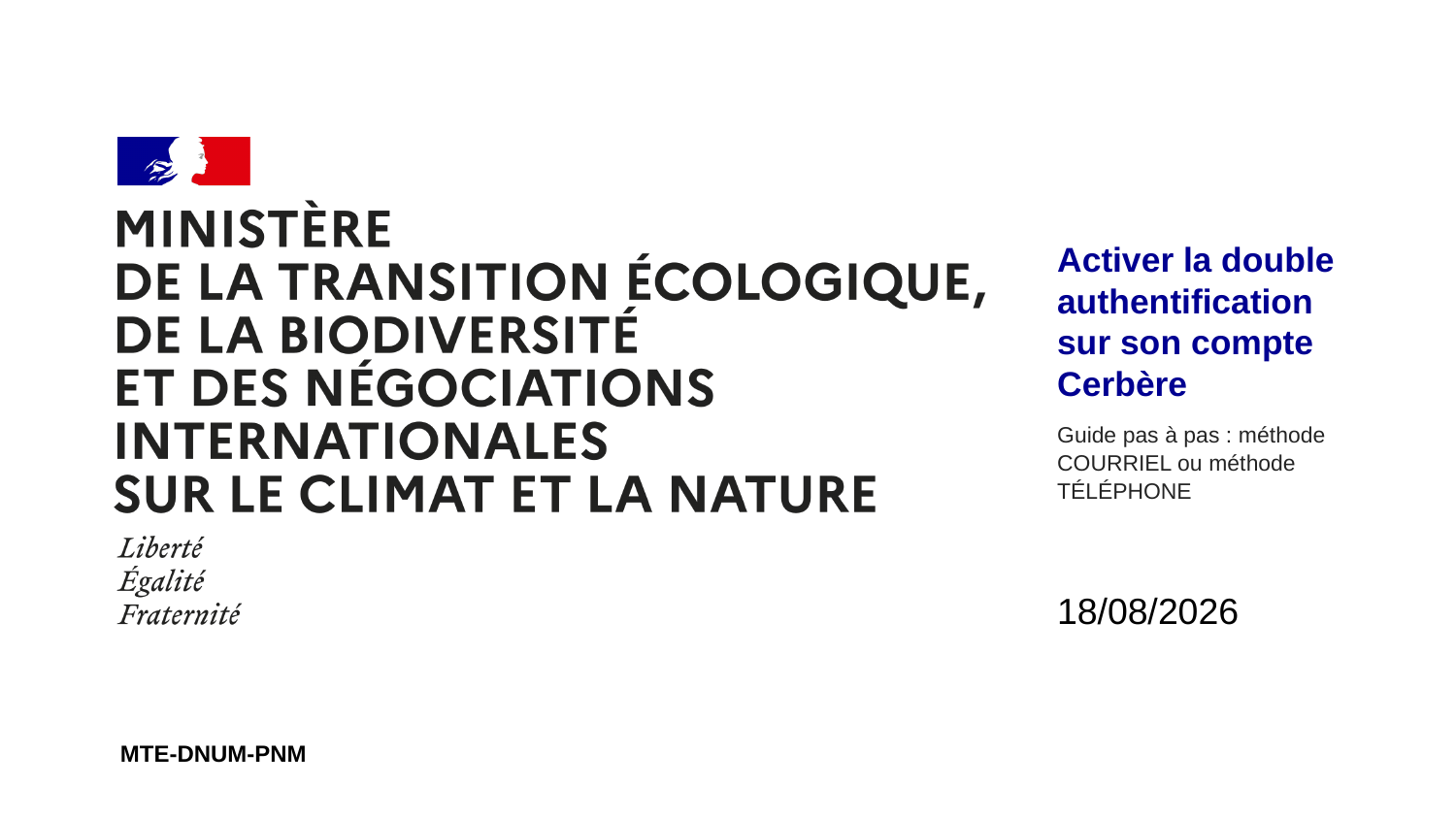

# Activer la double authentification sur son compte Cerbère
Activer la double authentification
sur son compte Cerbère
Guide pas à pas : méthode COURRIEL ou méthode TÉLÉPHONE
18/08/2026
MTE-DNUM-PNM
18/08/2026
1